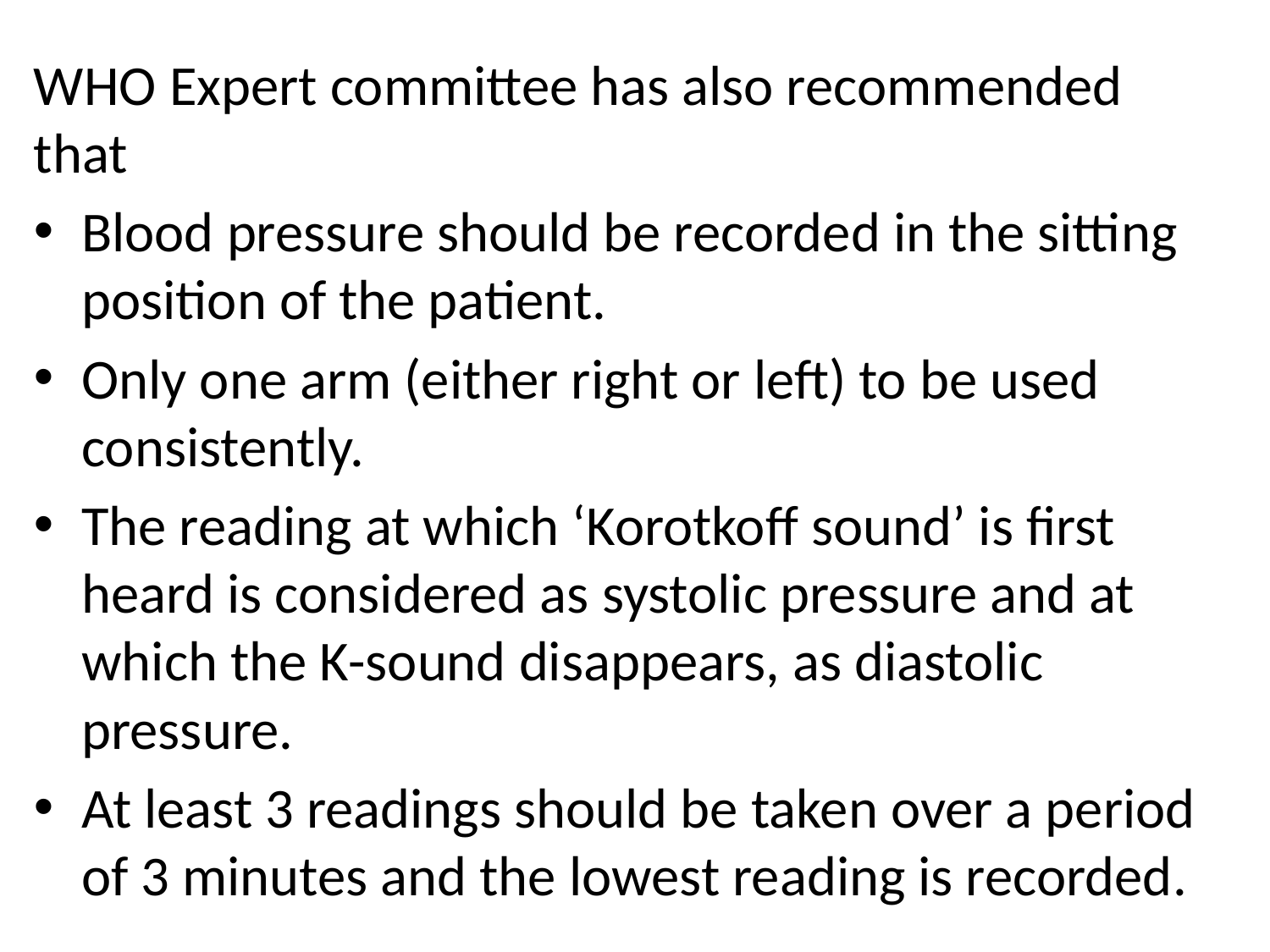

WHO Expert committee has also recommended that
Blood pressure should be recorded in the sitting position of the patient.
Only one arm (either right or left) to be used consistently.
The reading at which ‘Korotkoff sound’ is first heard is considered as systolic pressure and at which the K-sound disappears, as diastolic pressure.
At least 3 readings should be taken over a period of 3 minutes and the lowest reading is recorded.